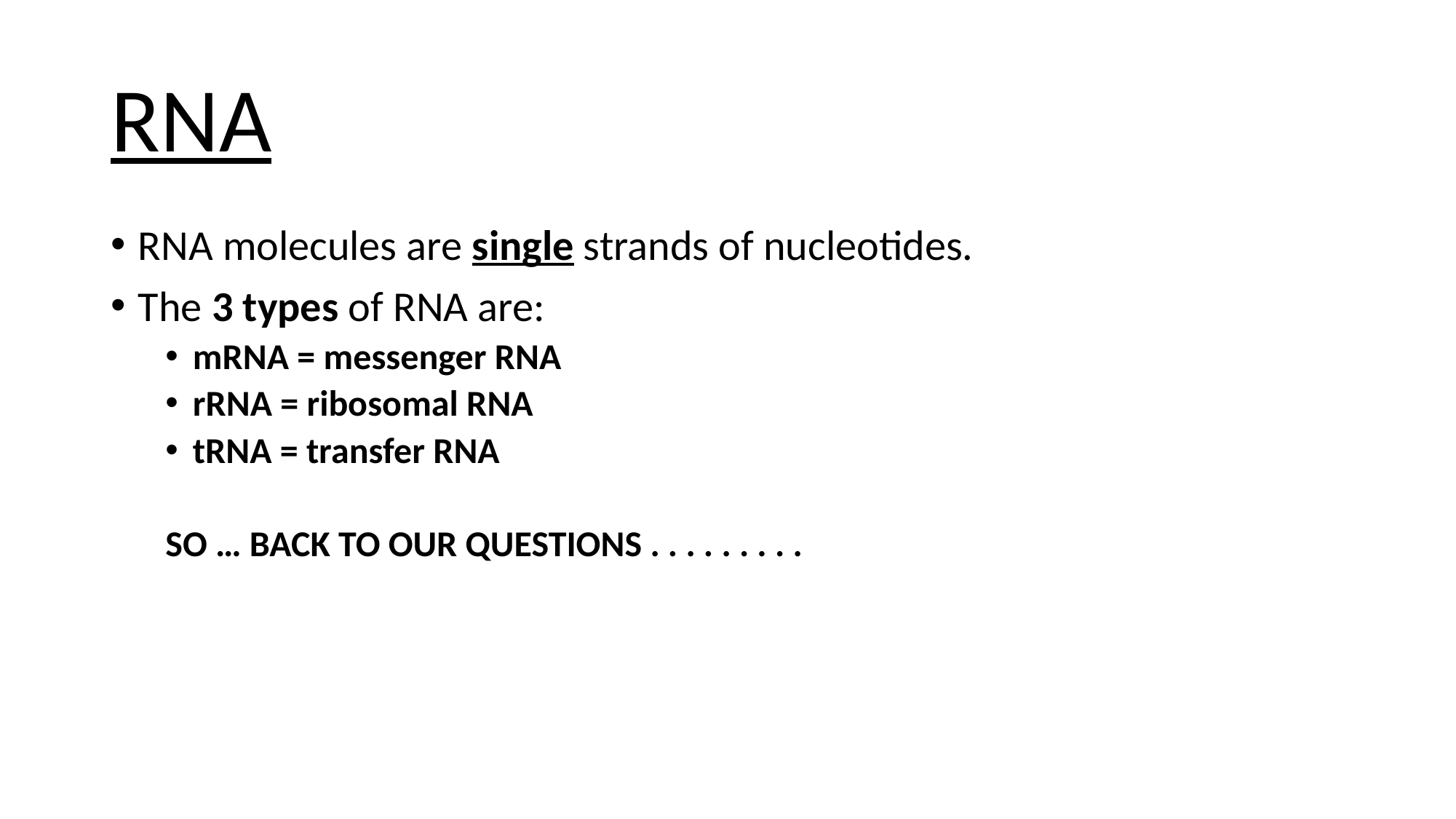

# RNA
RNA molecules are single strands of nucleotides.
The 3 types of RNA are:
mRNA = messenger RNA
rRNA = ribosomal RNA
tRNA = transfer RNA

SO … BACK TO OUR QUESTIONS . . . . . . . . .